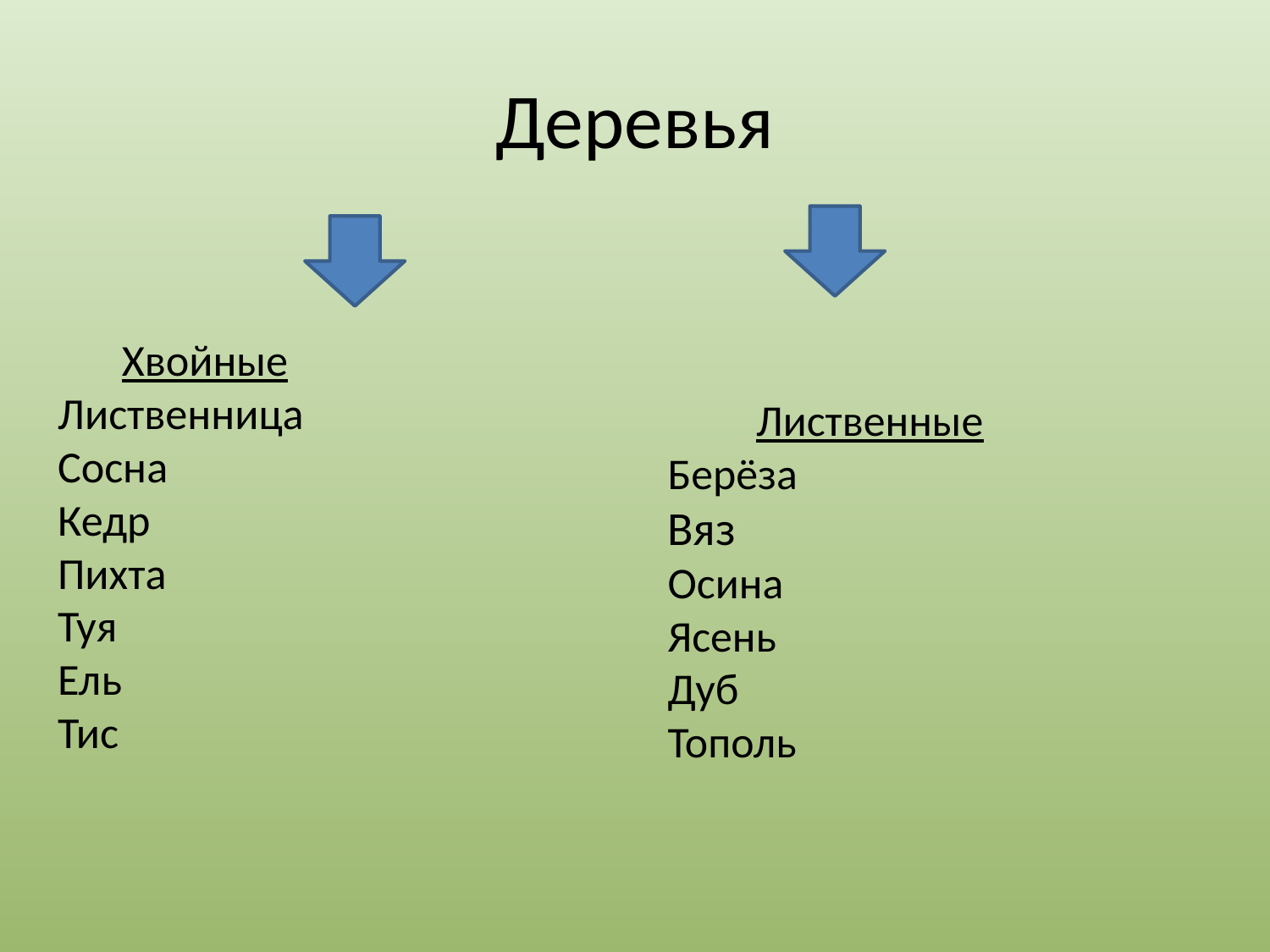

# Деревья

Хвойные
Лиственница
Сосна
Кедр
Пихта
Туя
Ель
Тис

Лиственные
Берёза
Вяз
Осина
Ясень
Дуб
Тополь